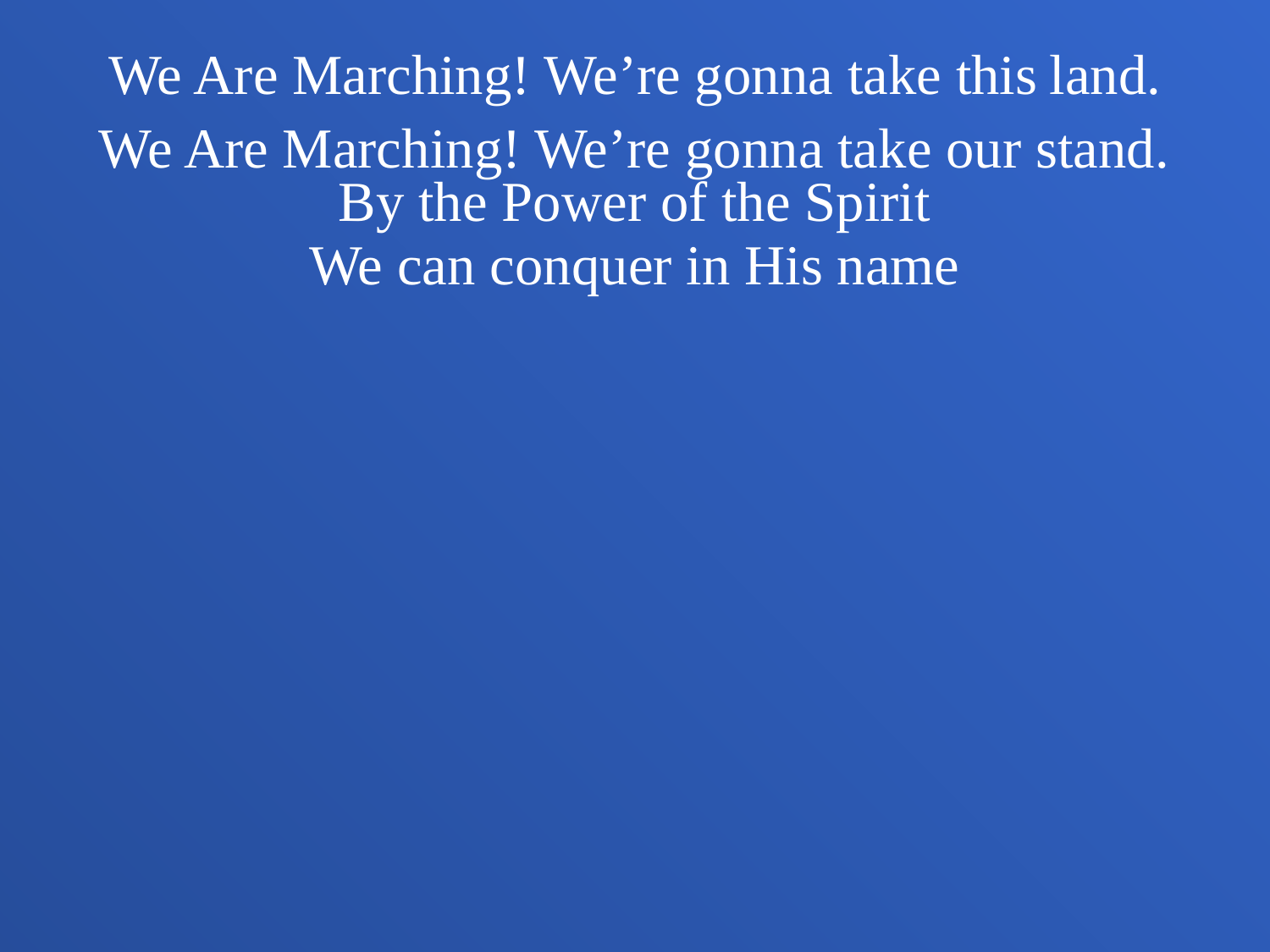

We Are Marching! We’re gonna take this land.
We Are Marching! We’re gonna take our stand.
By the Power of the Spirit
We can conquer in His name